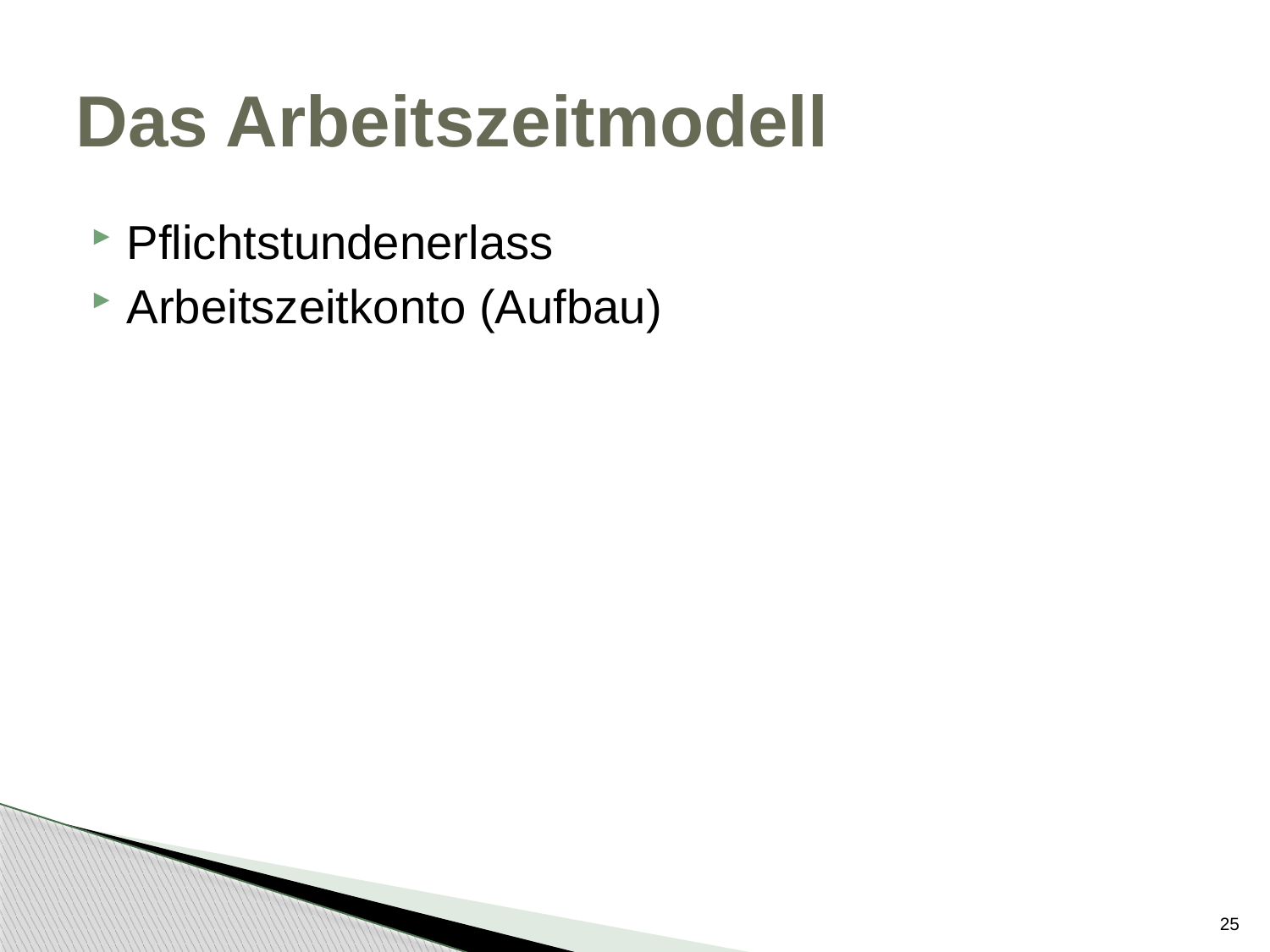

# Das Arbeitszeitmodell
Pflichtstundenerlass
Arbeitszeitkonto (Aufbau)

25